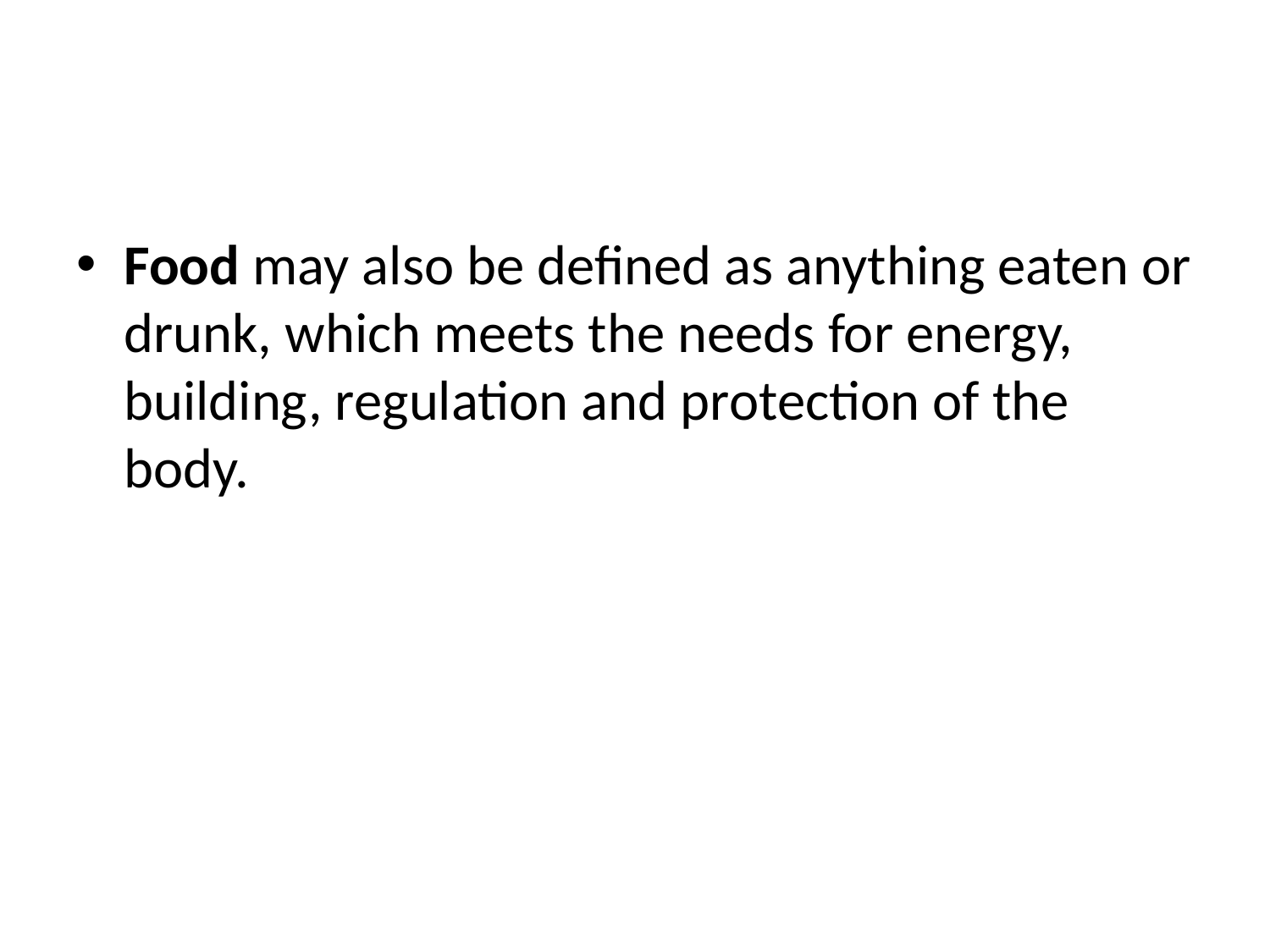

#
Food may also be defined as anything eaten or drunk, which meets the needs for energy, building, regulation and protection of the body.